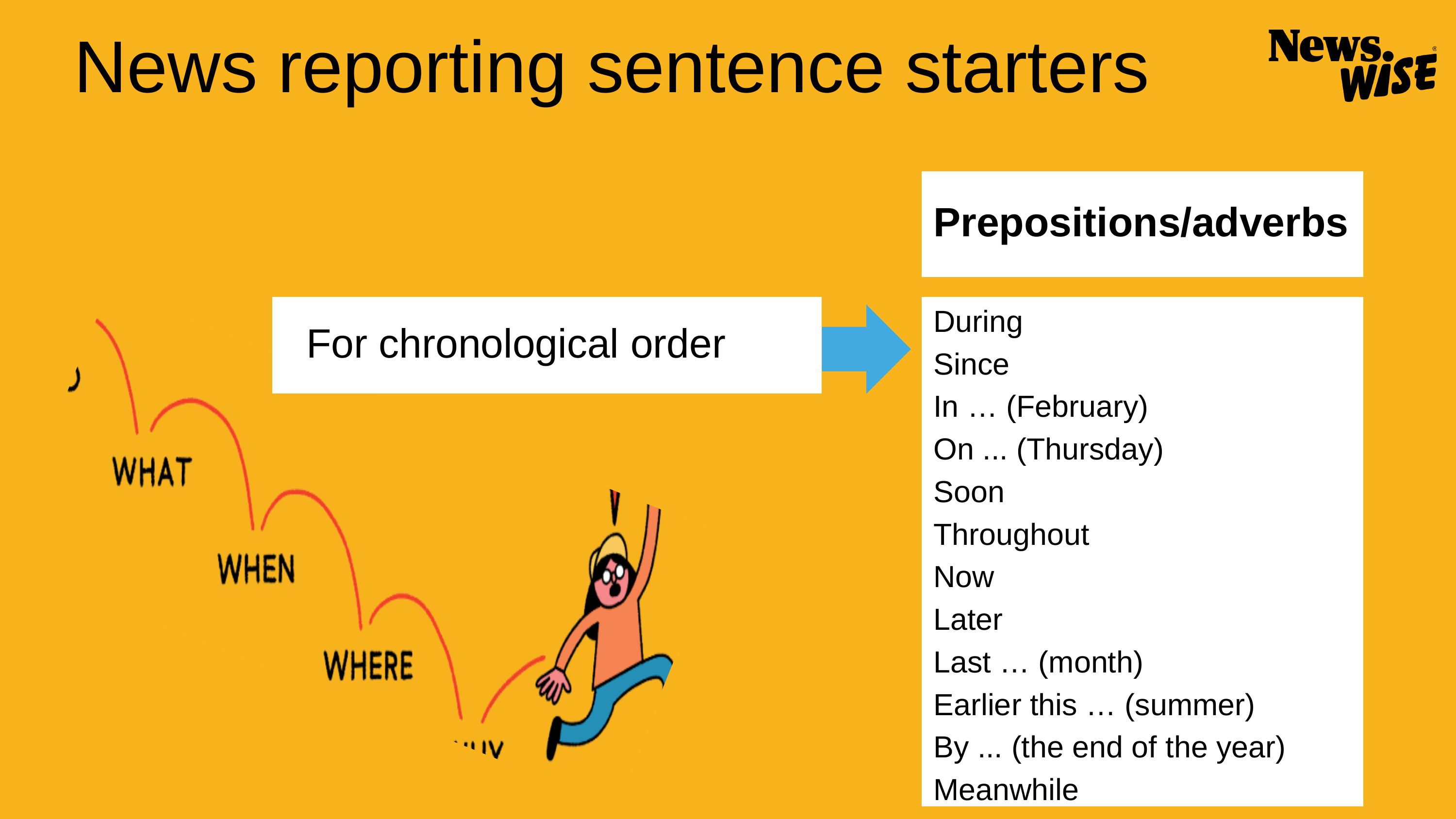

News reporting sentence starters

Prepositions/adverbs
During
Since
In … (February)
On ... (Thursday)
Soon
Throughout
Now
Later
Last … (month)
Earlier this … (summer)
By ... (the end of the year)
Meanwhile

For chronological order